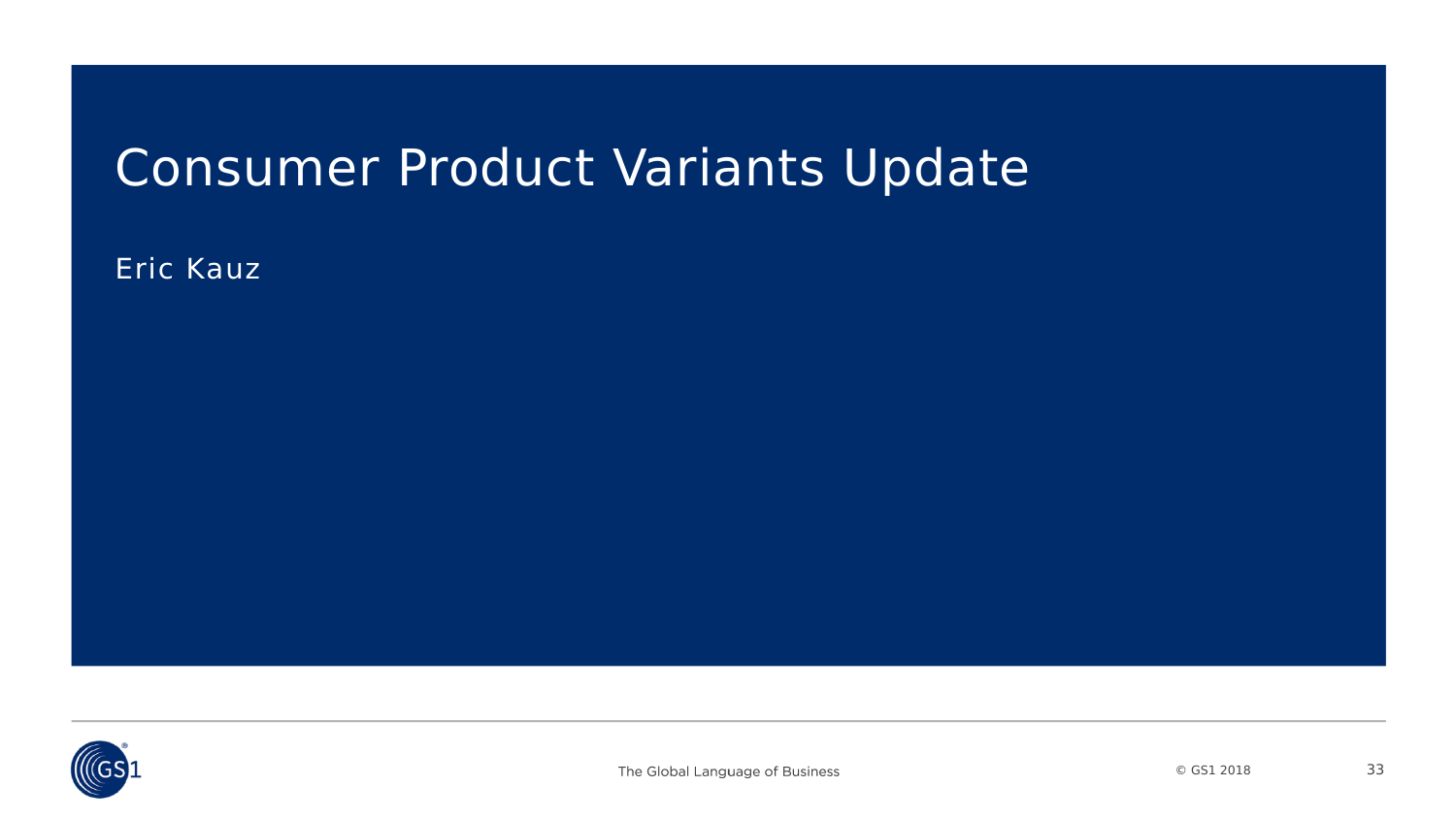

# Consumer Product Variants Update
Eric Kauz
33